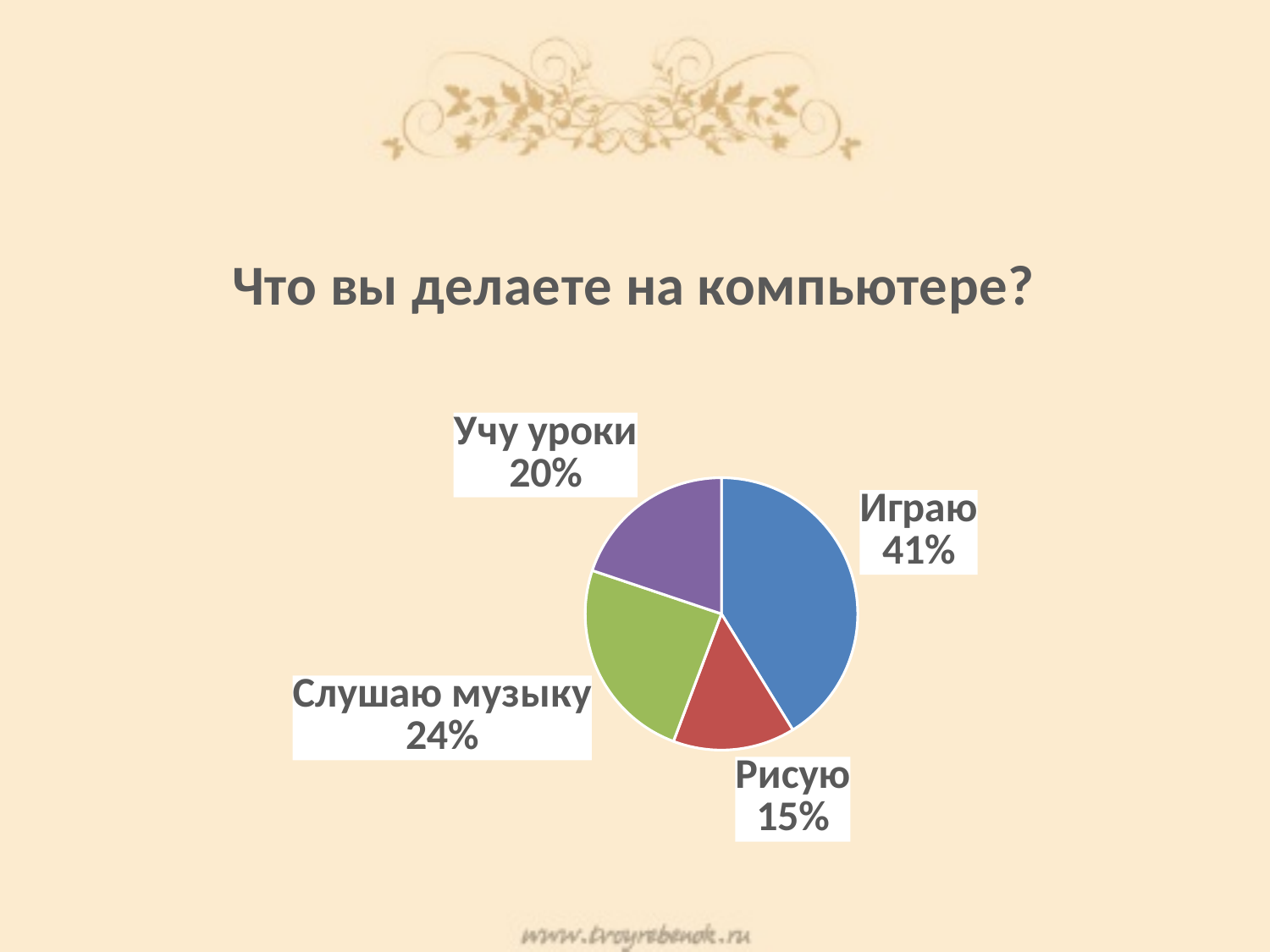

#

### Chart: Что вы делаете на компьютере?

| Category |  |
|---|---|
| Играю | 54.0 |
| Рисую | 19.0 |
| Слушаю музыку | 32.0 |
| Учу уроки | 26.0 |